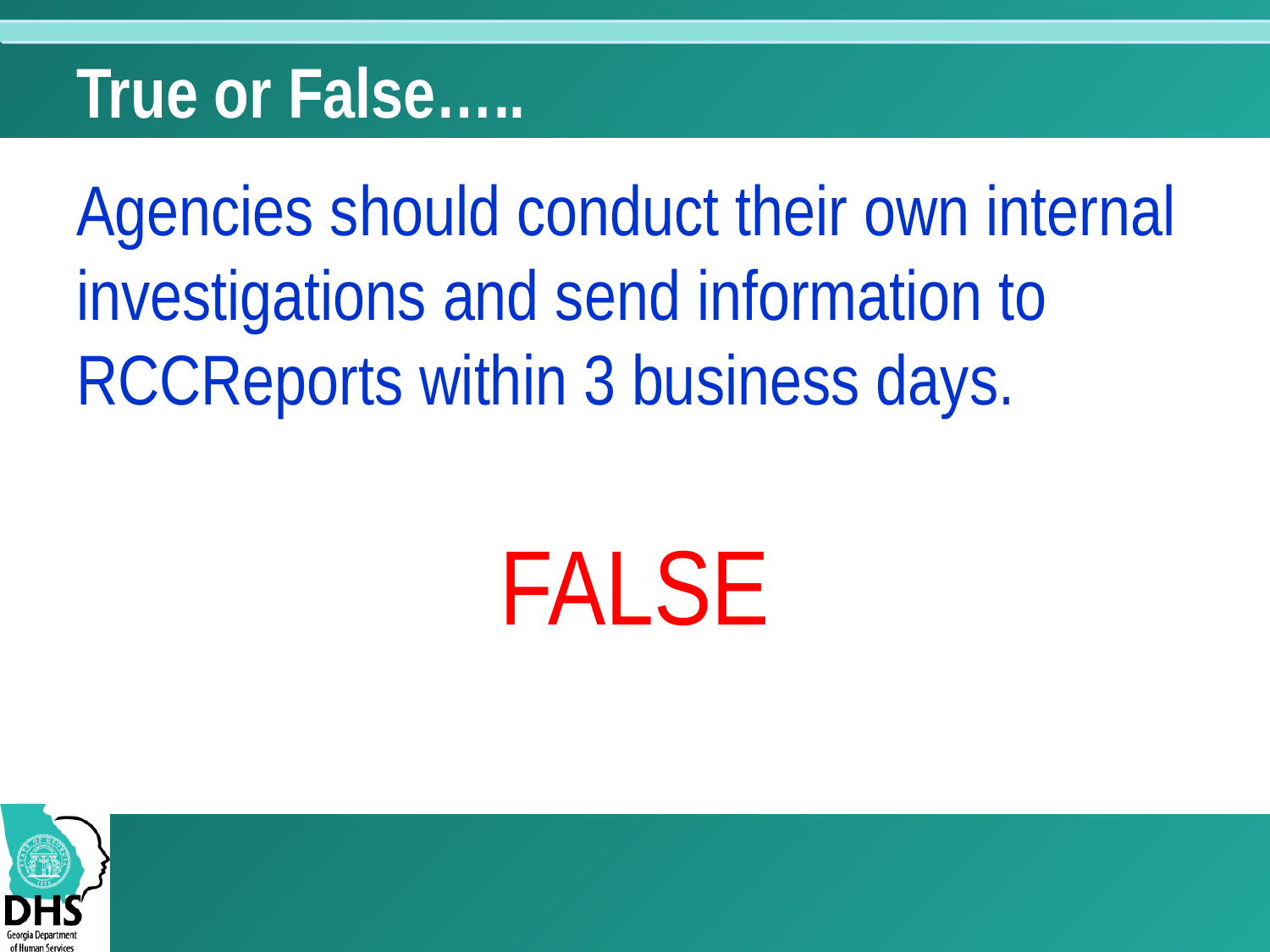

# True or False…..
Agencies should conduct their own internal investigations and send information to RCCReports within 3 business days.

FALSE